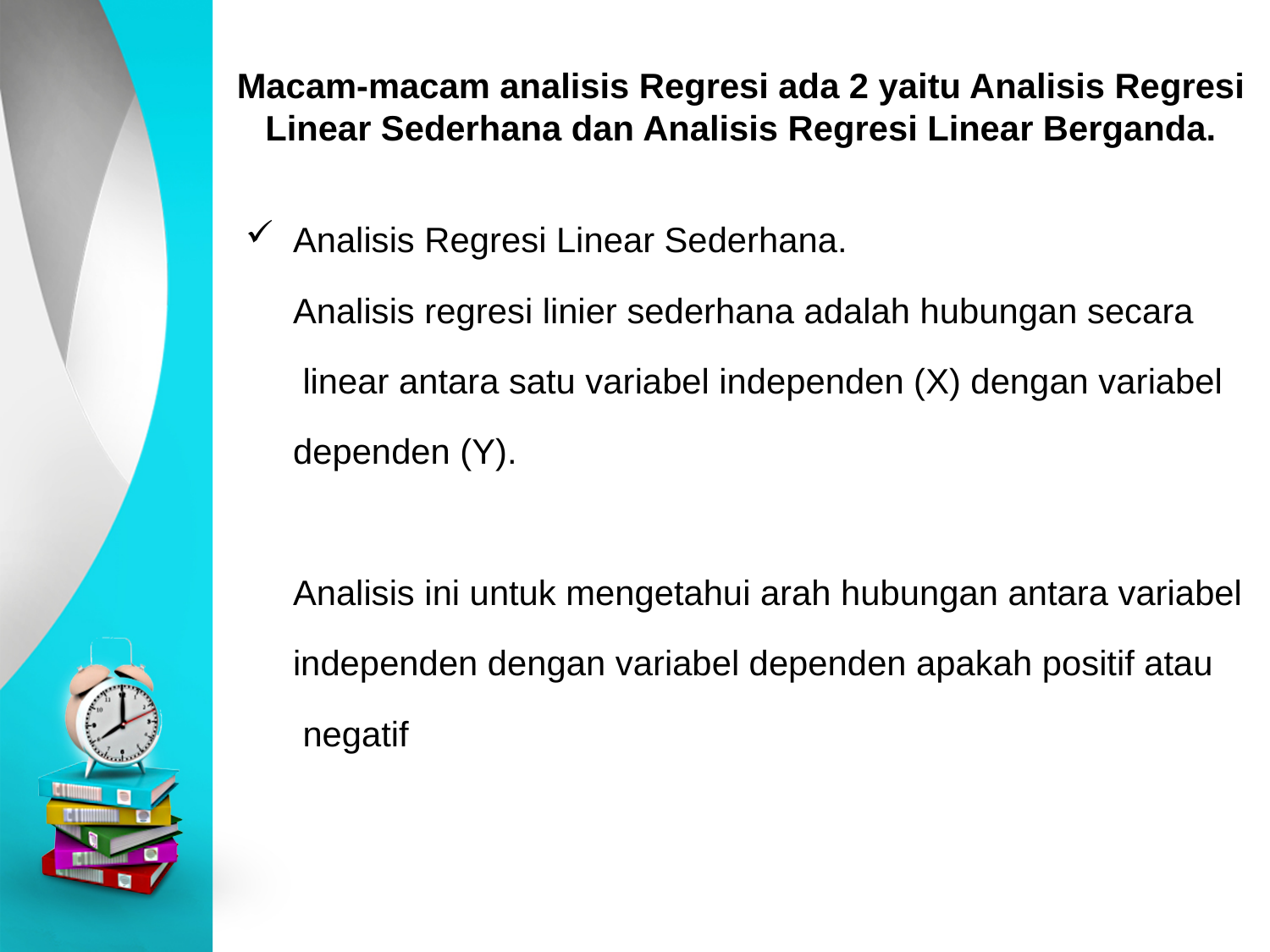

# Macam-macam analisis Regresi ada 2 yaitu Analisis Regresi Linear Sederhana dan Analisis Regresi Linear Berganda.
Analisis Regresi Linear Sederhana.
	Analisis regresi linier sederhana adalah hubungan secara
	 linear antara satu variabel independen (X) dengan variabel
	dependen (Y).

	Analisis ini untuk mengetahui arah hubungan antara variabel
	independen dengan variabel dependen apakah positif atau
	 negatif